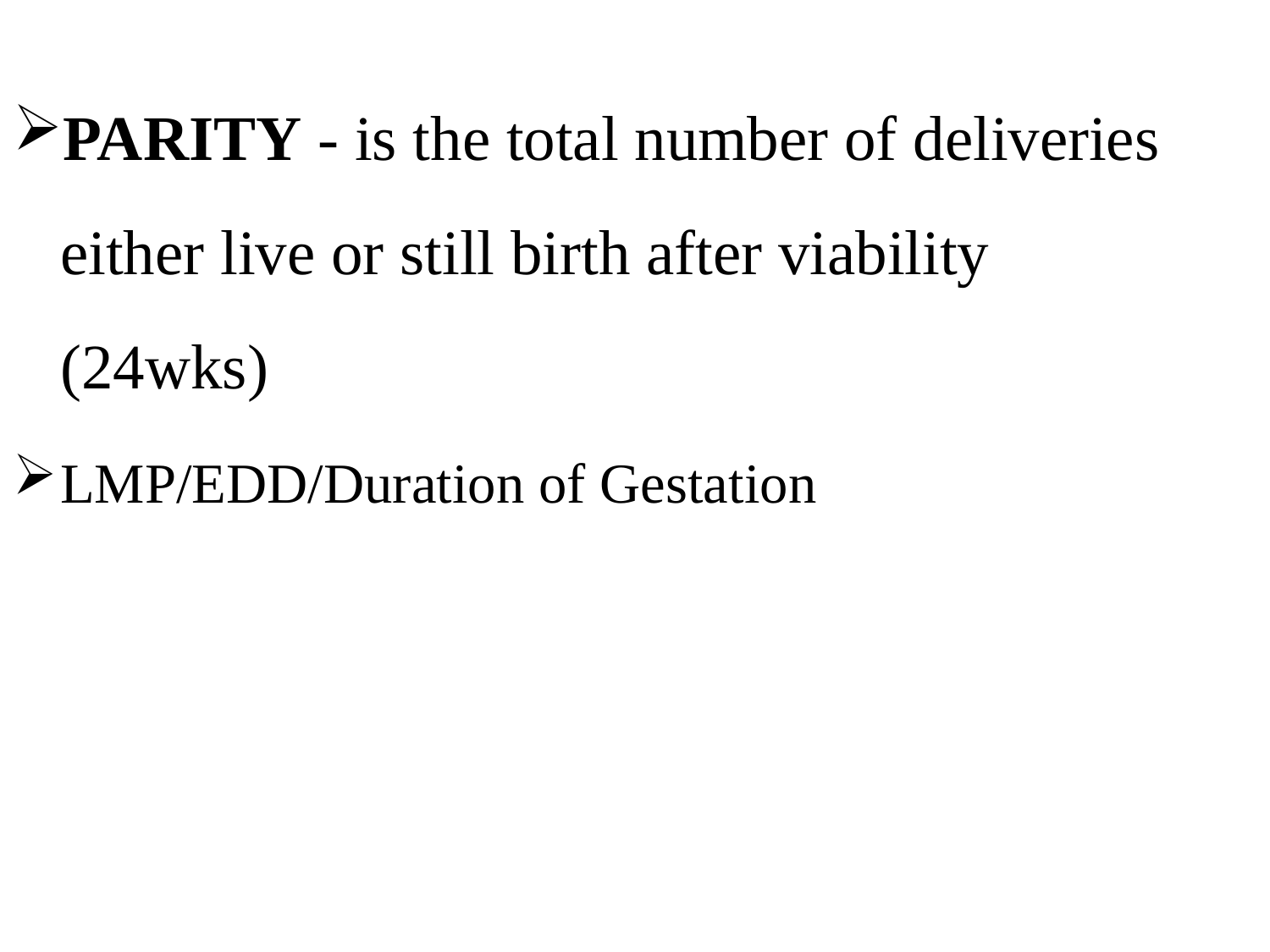

PARITY - is the total number of deliveries either live or still birth after viability  (24wks)
LMP/EDD/Duration of Gestation